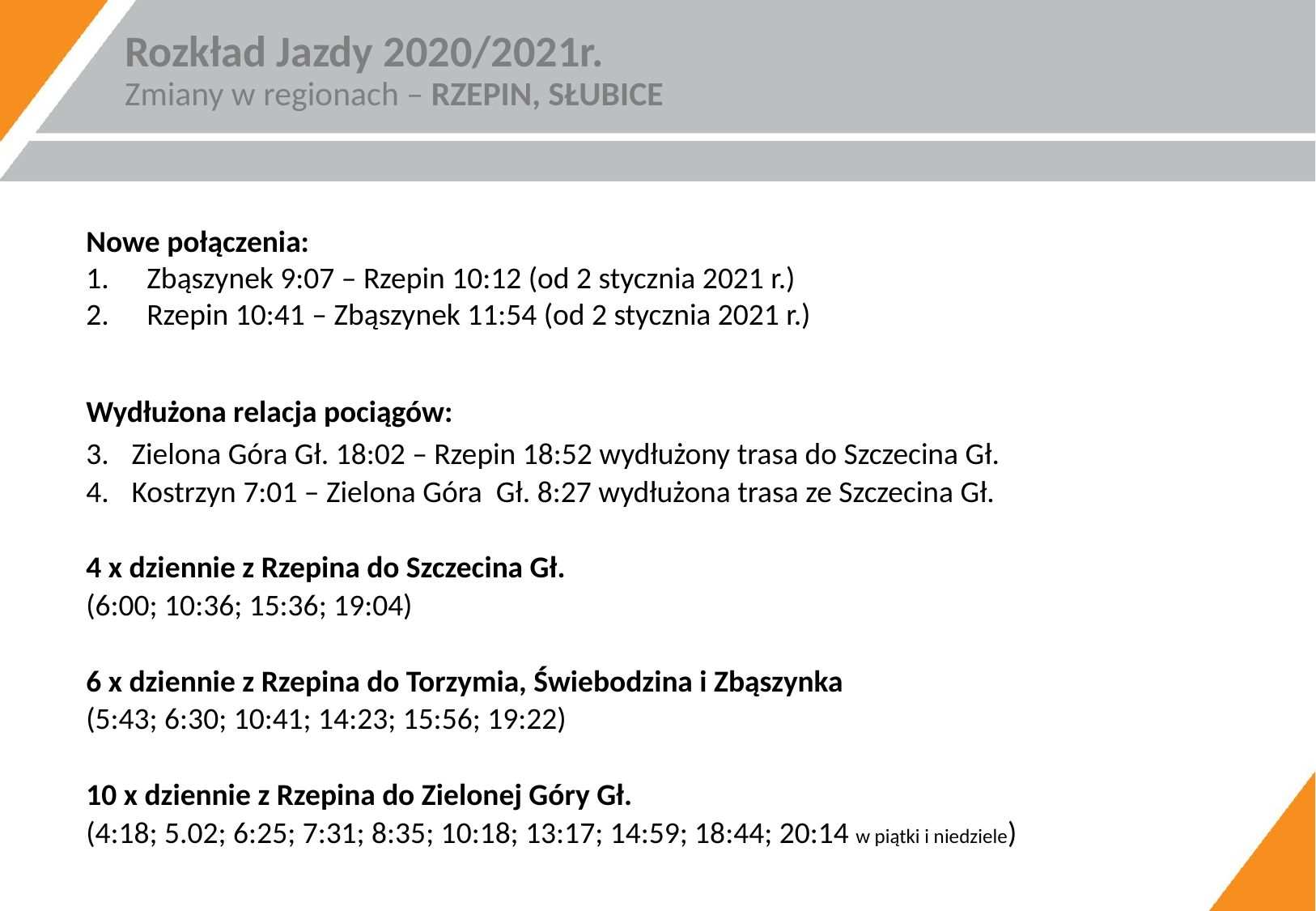

Rozkład Jazdy 2020/2021r.
Zmiany w regionach – RZEPIN, SŁUBICE
Kolorystyka podstawowa
B2C
B2B

Nowe połączenia:
Zbąszynek 9:07 – Rzepin 10:12 (od 2 stycznia 2021 r.)
Rzepin 10:41 – Zbąszynek 11:54 (od 2 stycznia 2021 r.)

Wydłużona relacja pociągów:
Zielona Góra Gł. 18:02 – Rzepin 18:52 wydłużony trasa do Szczecina Gł.
Kostrzyn 7:01 – Zielona Góra  Gł. 8:27 wydłużona trasa ze Szczecina Gł.

4 x dziennie z Rzepina do Szczecina Gł.
(6:00; 10:36; 15:36; 19:04)

6 x dziennie z Rzepina do Torzymia, Świebodzina i Zbąszynka
(5:43; 6:30; 10:41; 14:23; 15:56; 19:22)

10 x dziennie z Rzepina do Zielonej Góry Gł.
(4:18; 5.02; 6:25; 7:31; 8:35; 10:18; 13:17; 14:59; 18:44; 20:14 w piątki i niedziele)